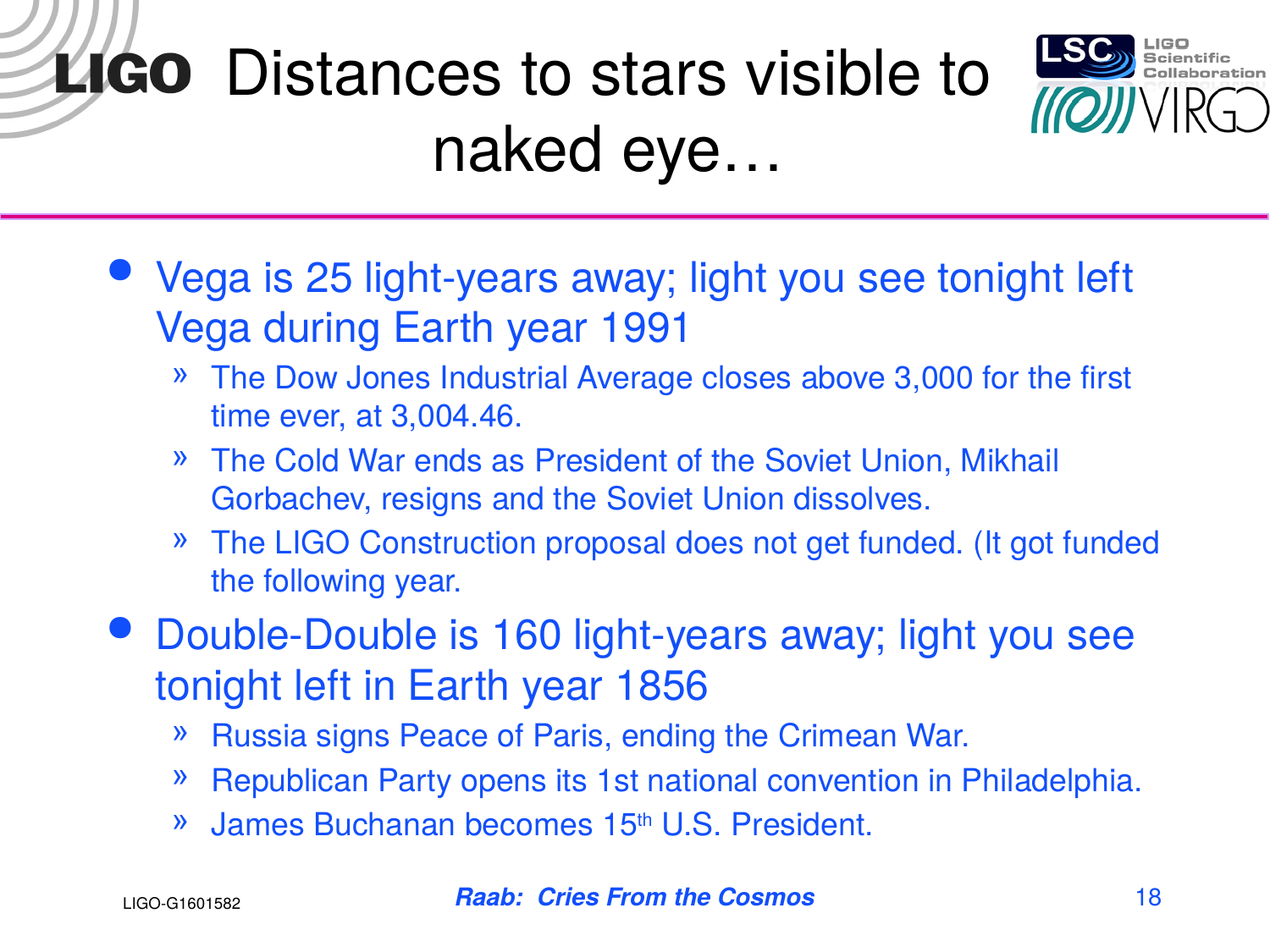

# Distances to stars visible to naked eye…
Vega is 25 light-years away; light you see tonight left Vega during Earth year 1991
The Dow Jones Industrial Average closes above 3,000 for the first time ever, at 3,004.46.
The Cold War ends as President of the Soviet Union, Mikhail Gorbachev, resigns and the Soviet Union dissolves.
The LIGO Construction proposal does not get funded. (It got funded the following year.
Double-Double is 160 light-years away; light you see tonight left in Earth year 1856
Russia signs Peace of Paris, ending the Crimean War.
Republican Party opens its 1st national convention in Philadelphia.
James Buchanan becomes 15th U.S. President.

Raab:  Cries From the Cosmos
18